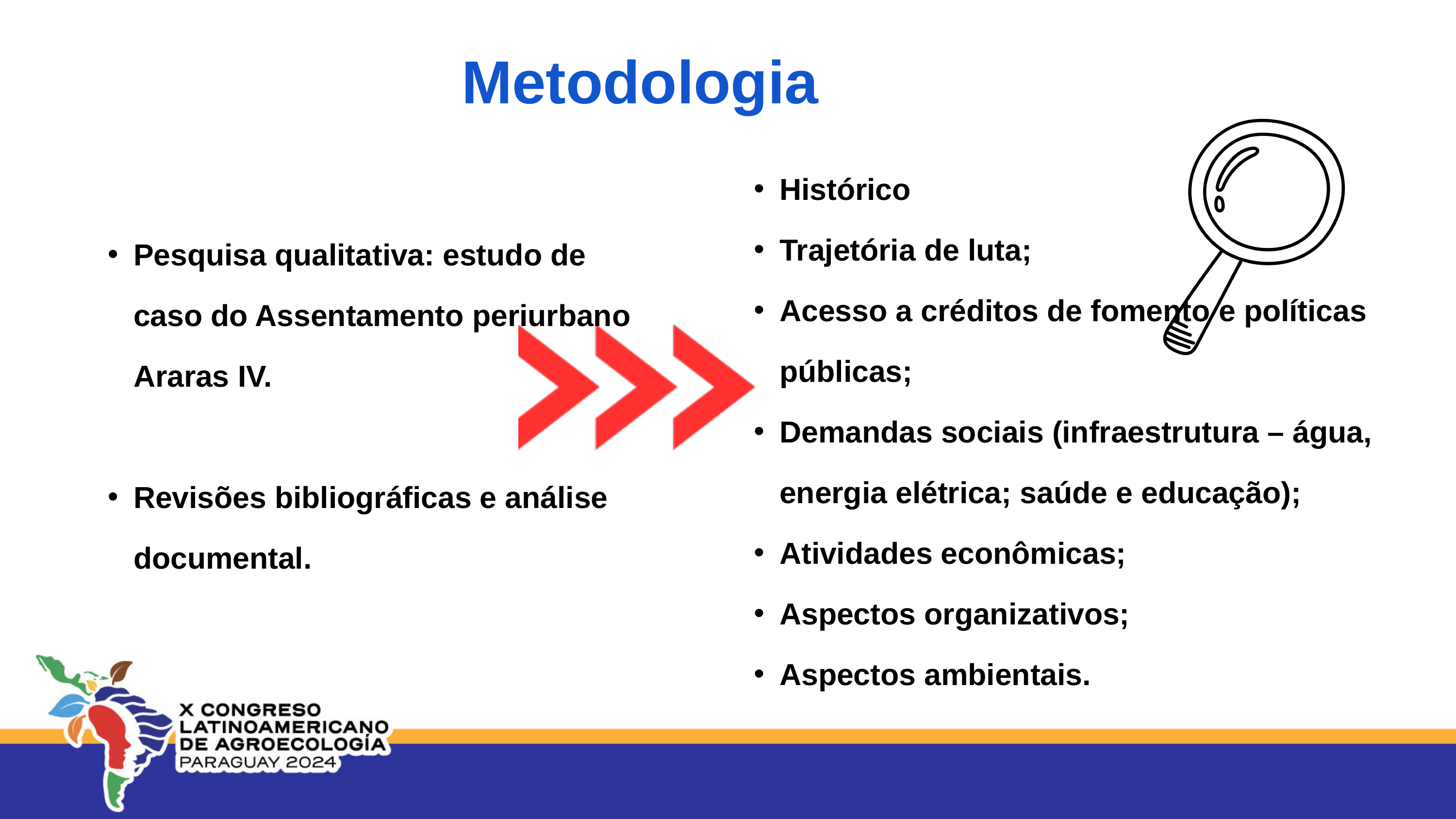

Metodologia

Histórico
Trajetória de luta;
Acesso a créditos de fomento e políticas públicas;
Demandas sociais (infraestrutura – água, energia elétrica; saúde e educação);
Atividades econômicas;
Aspectos organizativos;
Aspectos ambientais.

Pesquisa qualitativa: estudo de caso do Assentamento periurbano Araras IV.

Revisões bibliográficas e análise documental.